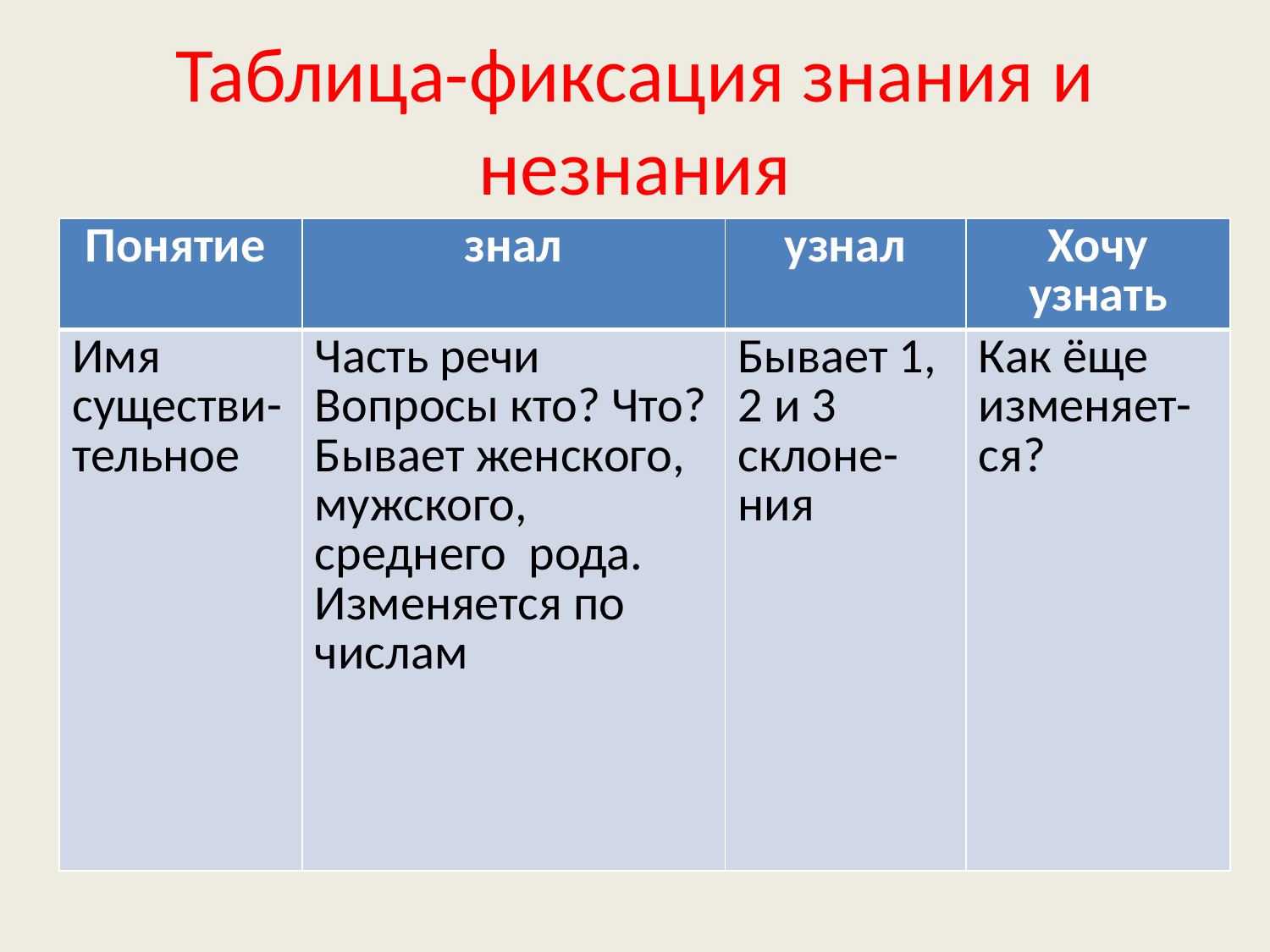

# Таблица-фиксация знания и незнания
| Понятие | знал | узнал | Хочу узнать |
| --- | --- | --- | --- |
| Имя существи-тельное | Часть речи Вопросы кто? Что? Бывает женского, мужского, среднего рода. Изменяется по числам | Бывает 1, 2 и 3 склоне-ния | Как ёще изменяет-ся? |